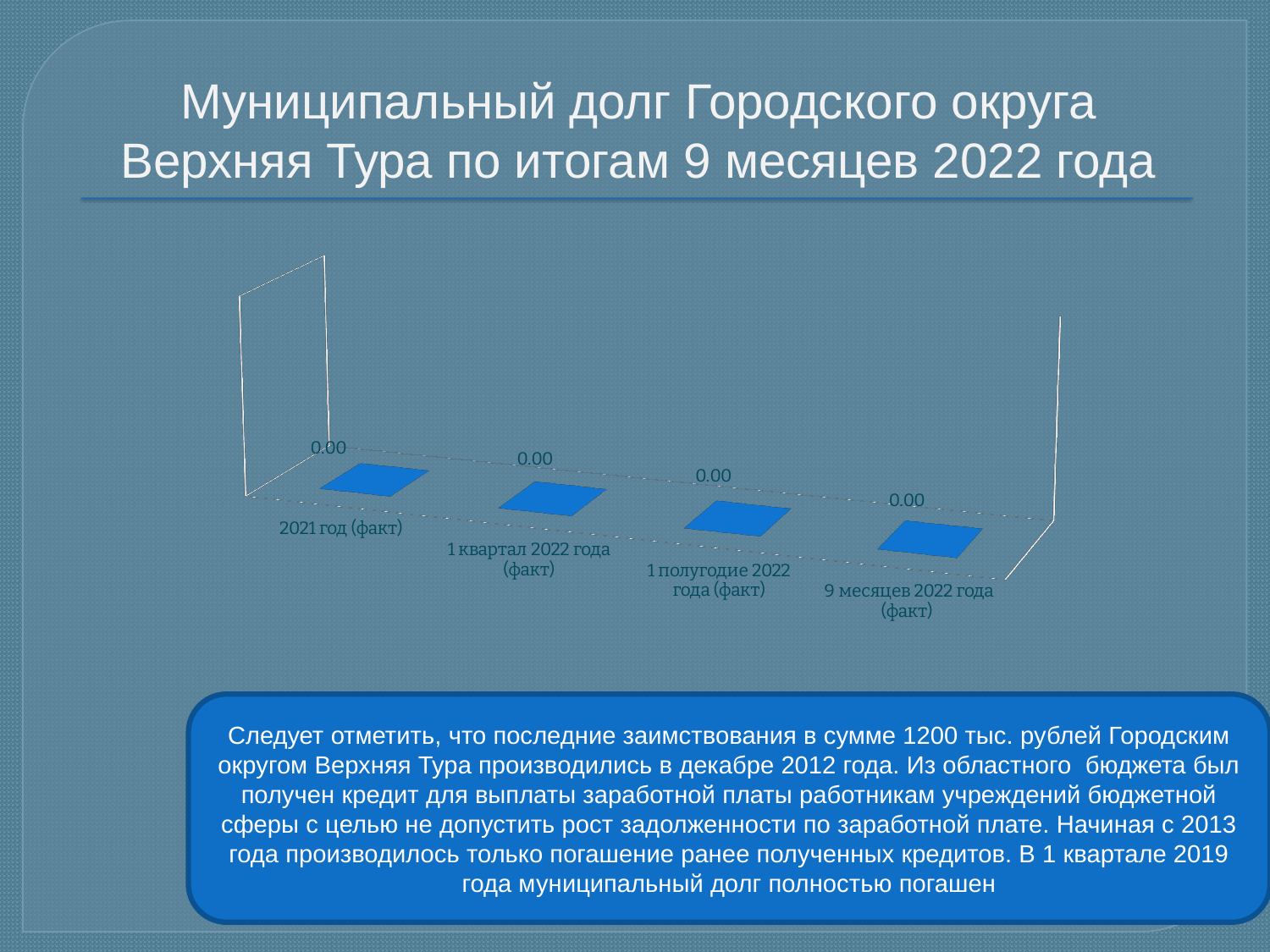

# Муниципальный долг Городского округа Верхняя Тура по итогам 9 месяцев 2022 года

[unsupported chart]

Следует отметить, что последние заимствования в сумме 1200 тыс. рублей Городским округом Верхняя Тура производились в декабре 2012 года. Из областного  бюджета был получен кредит для выплаты заработной платы работникам учреждений бюджетной сферы с целью не допустить рост задолженности по заработной плате. Начиная с 2013 года производилось только погашение ранее полученных кредитов. В 1 квартале 2019 года муниципальный долг полностью погашен